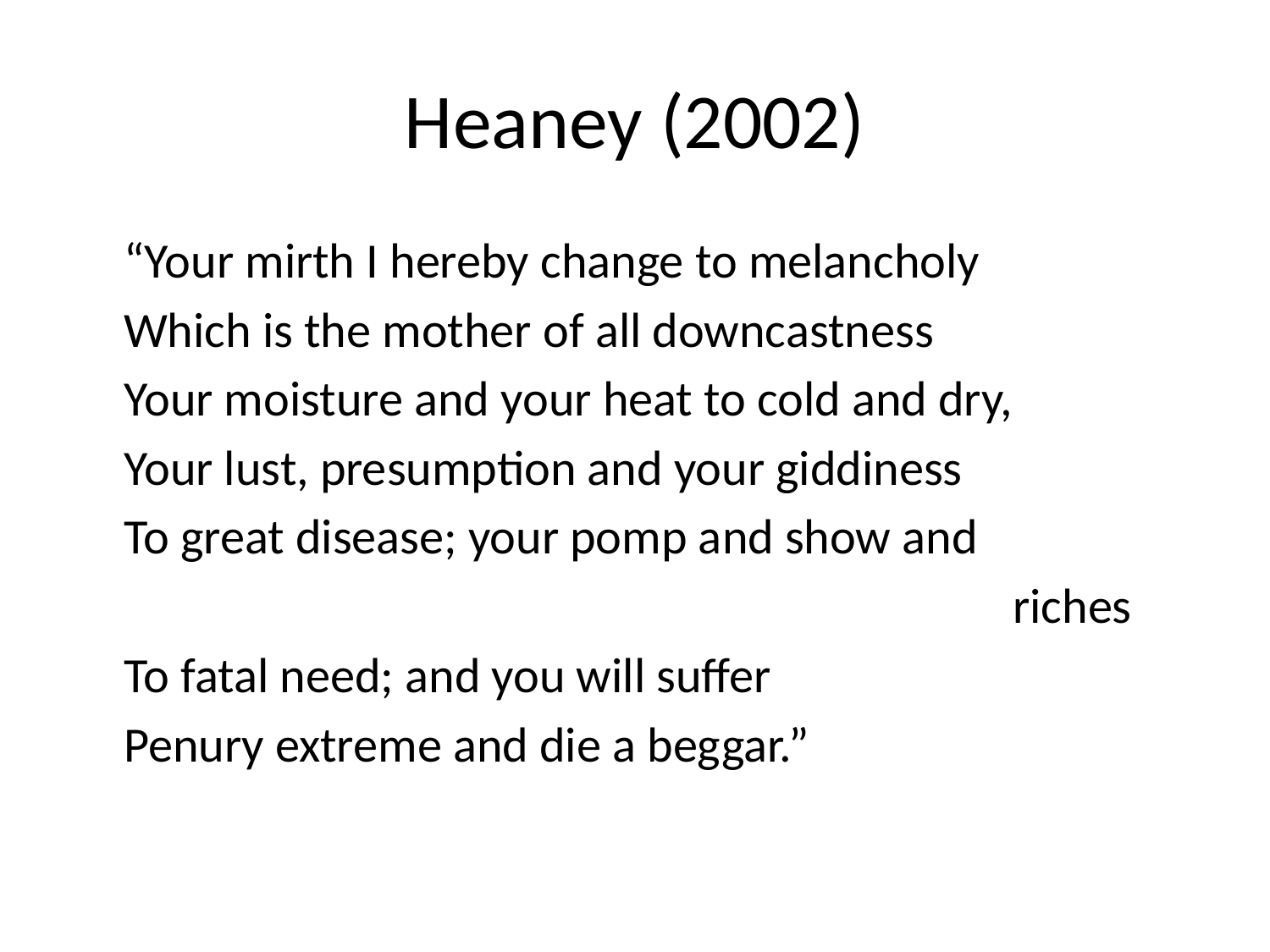

# Heaney (2002)
	“Your mirth I hereby change to melancholy
	Which is the mother of all downcastness
	Your moisture and your heat to cold and dry,
	Your lust, presumption and your giddiness
	To great disease; your pomp and show and
								riches
	To fatal need; and you will suffer
	Penury extreme and die a beggar.”